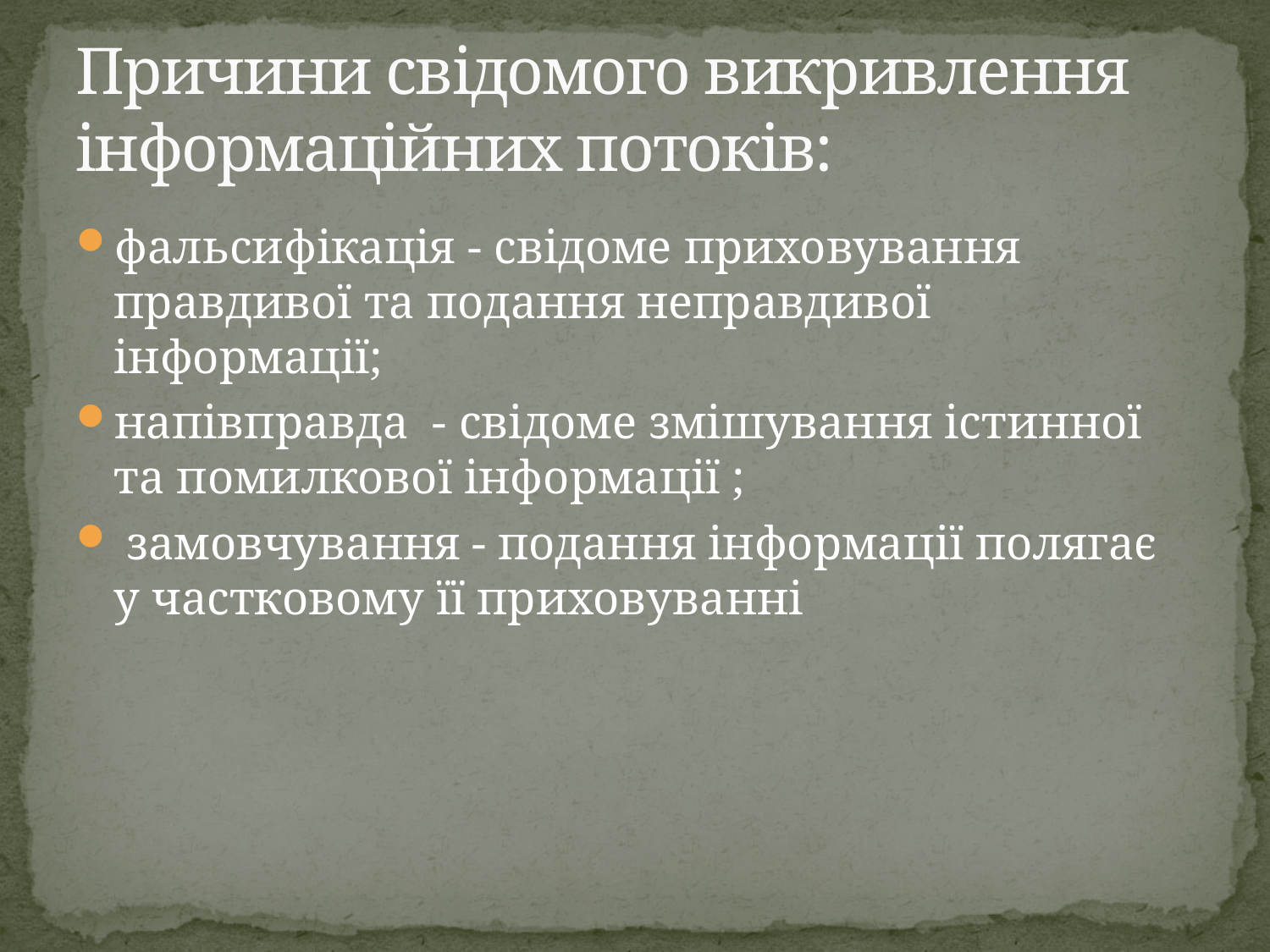

# Причини свідомого викривлення інформаційних потоків:
фальсифікація - свідоме приховування правдивої та подання неправдивої інформації;
напівправда  - свідоме змішування істинної та помилкової інформації ;
 замовчування - подання інформації полягає у частковому її прихову­ванні